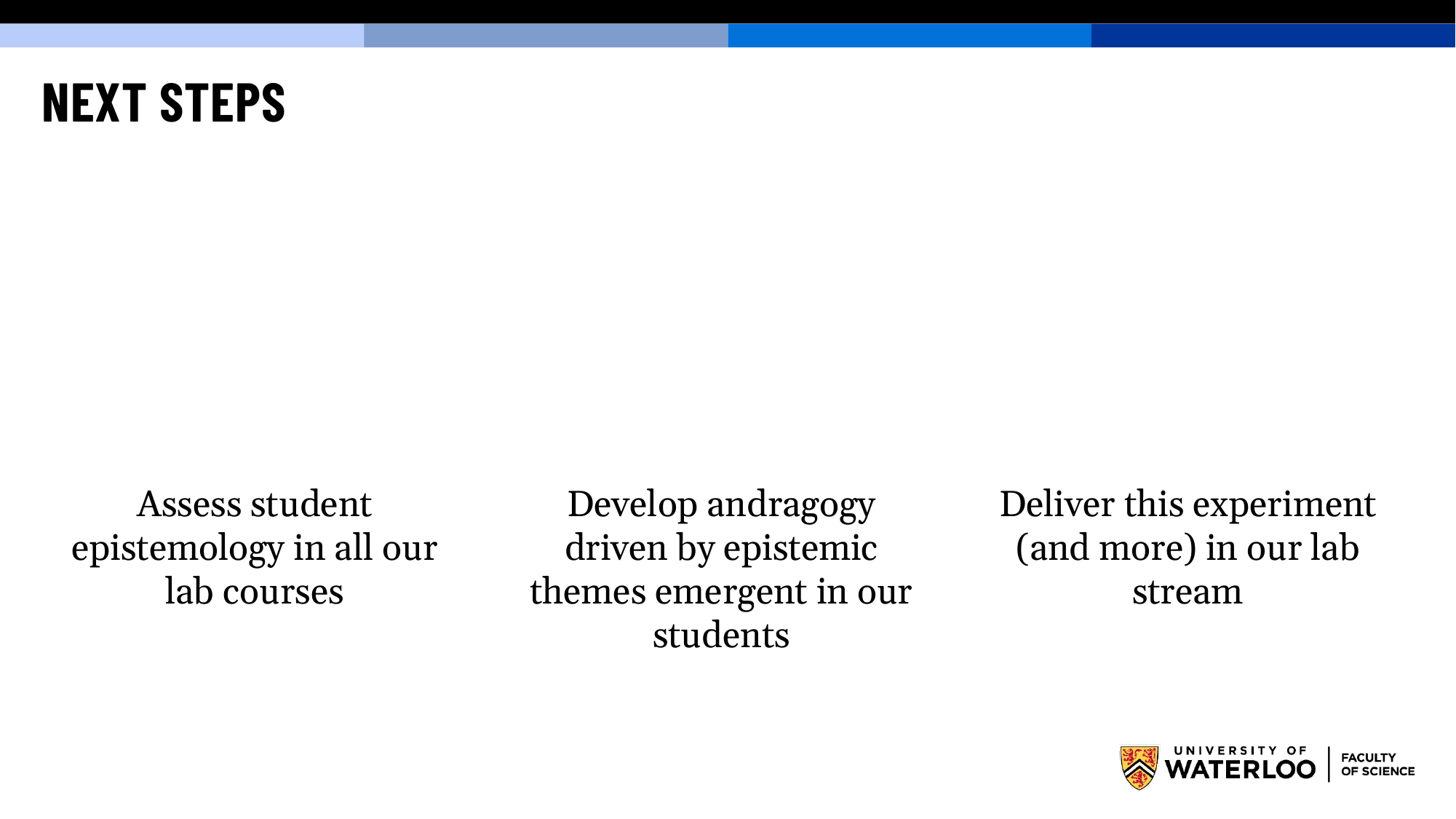

# Next Steps
Assess student epistemology in all our lab courses
Develop andragogy driven by epistemic themes emergent in our students
Deliver this experiment (and more) in our lab stream